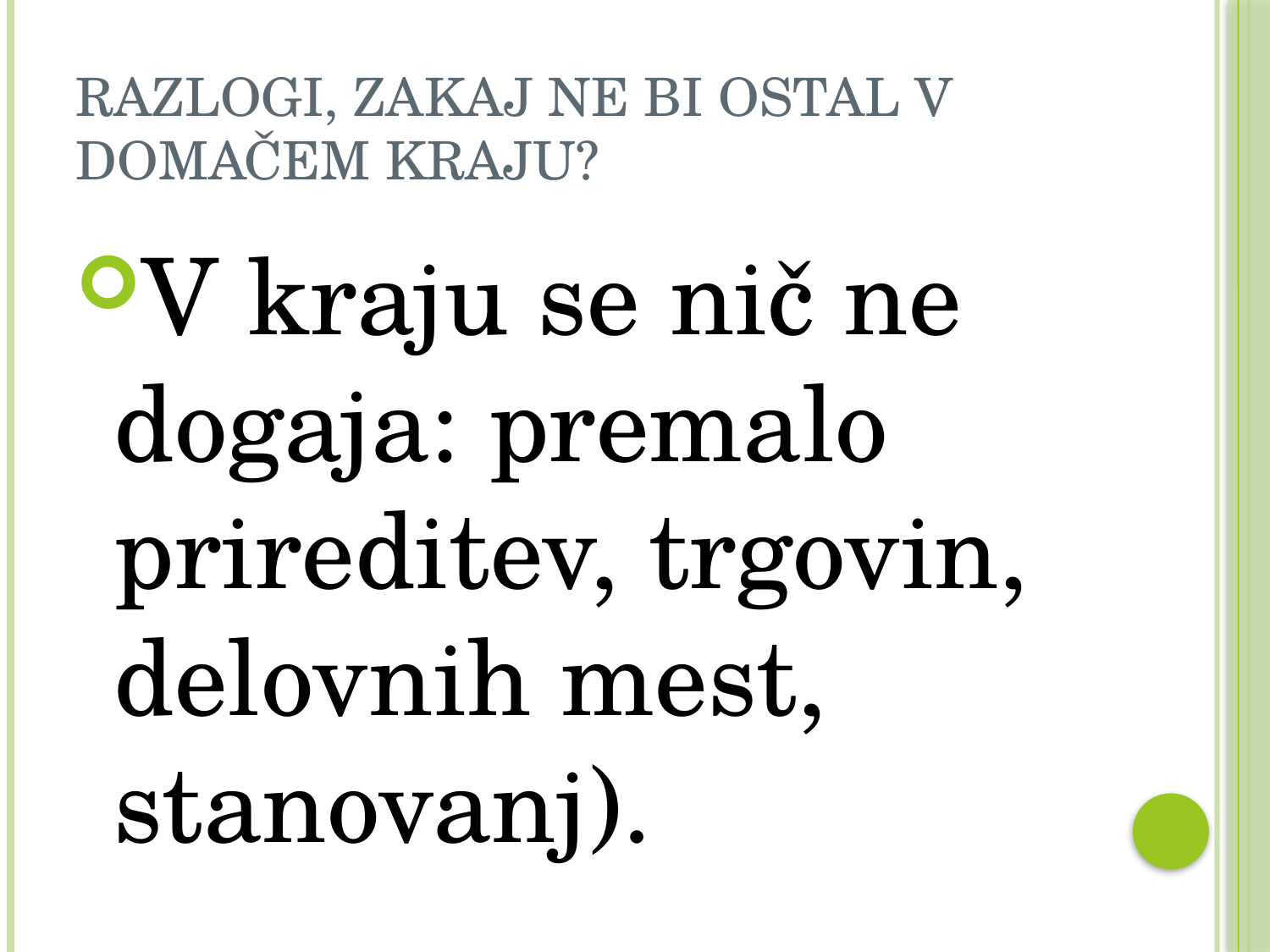

# Razlogi, zakaj ne bi ostal v domačem kraju?
V kraju se nič ne dogaja: premalo prireditev, trgovin, delovnih mest, stanovanj).